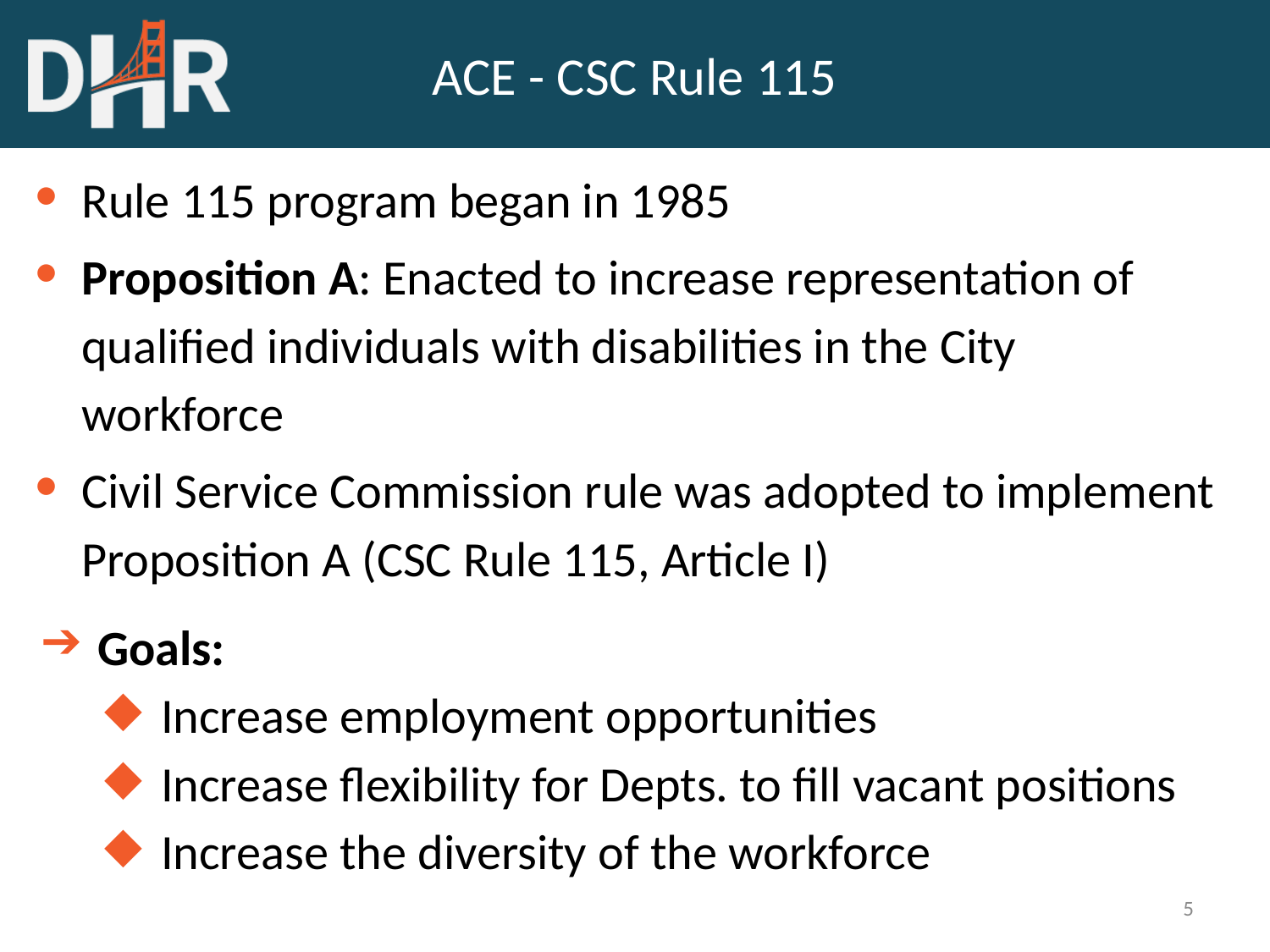

# ACE - CSC Rule 115
Rule 115 program began in 1985
Proposition A: Enacted to increase representation of qualified individuals with disabilities in the City workforce
Civil Service Commission rule was adopted to implement Proposition A (CSC Rule 115, Article I)
Goals:
Increase employment opportunities
Increase flexibility for Depts. to fill vacant positions
Increase the diversity of the workforce

5